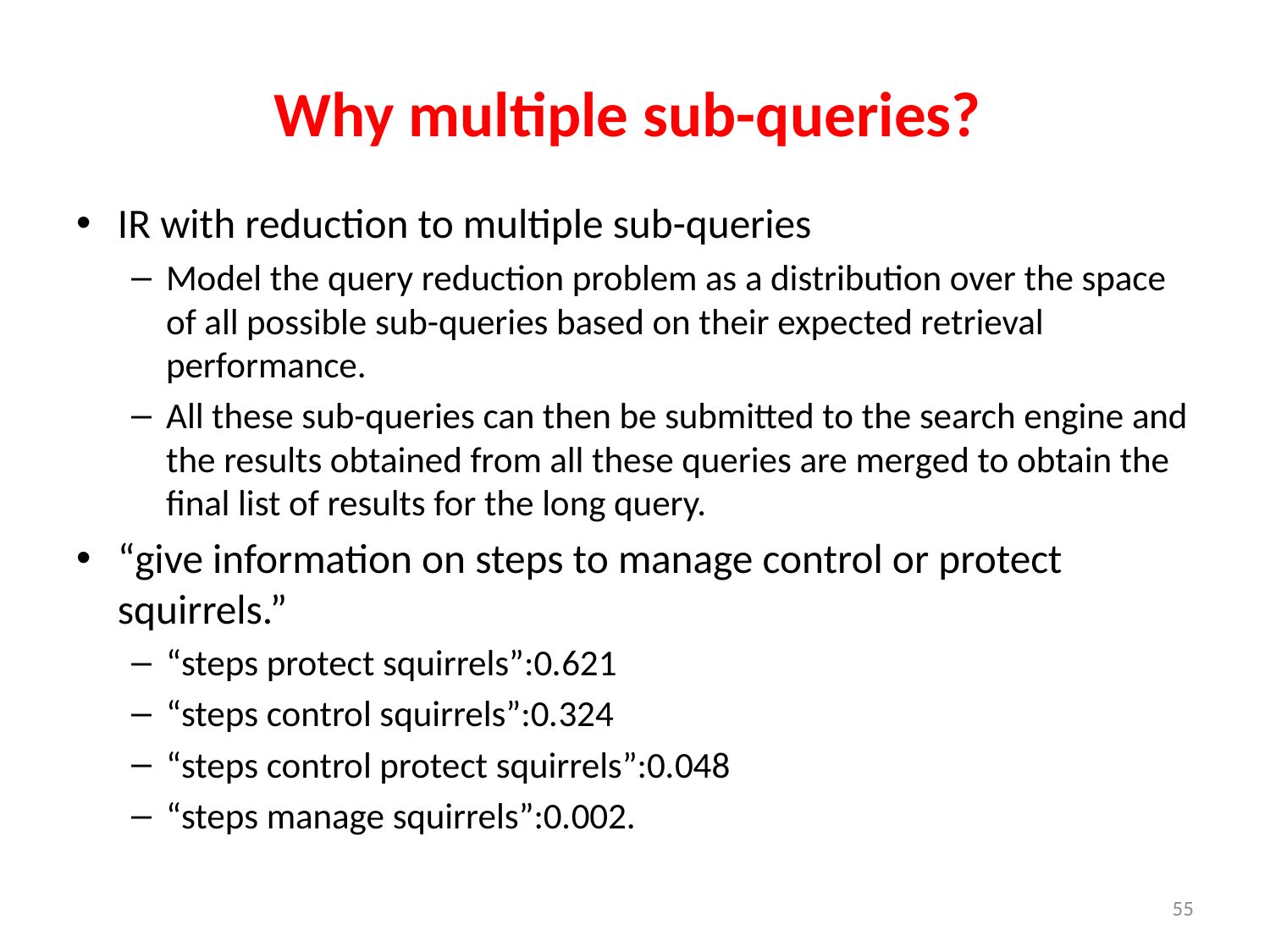

# Why multiple sub-queries?
IR with reduction to multiple sub-queries
Model the query reduction problem as a distribution over the space of all possible sub-queries based on their expected retrieval performance.
All these sub-queries can then be submitted to the search engine and the results obtained from all these queries are merged to obtain the final list of results for the long query.
“give information on steps to manage control or protect squirrels.”
“steps protect squirrels”:0.621
“steps control squirrels”:0.324
“steps control protect squirrels”:0.048
“steps manage squirrels”:0.002.